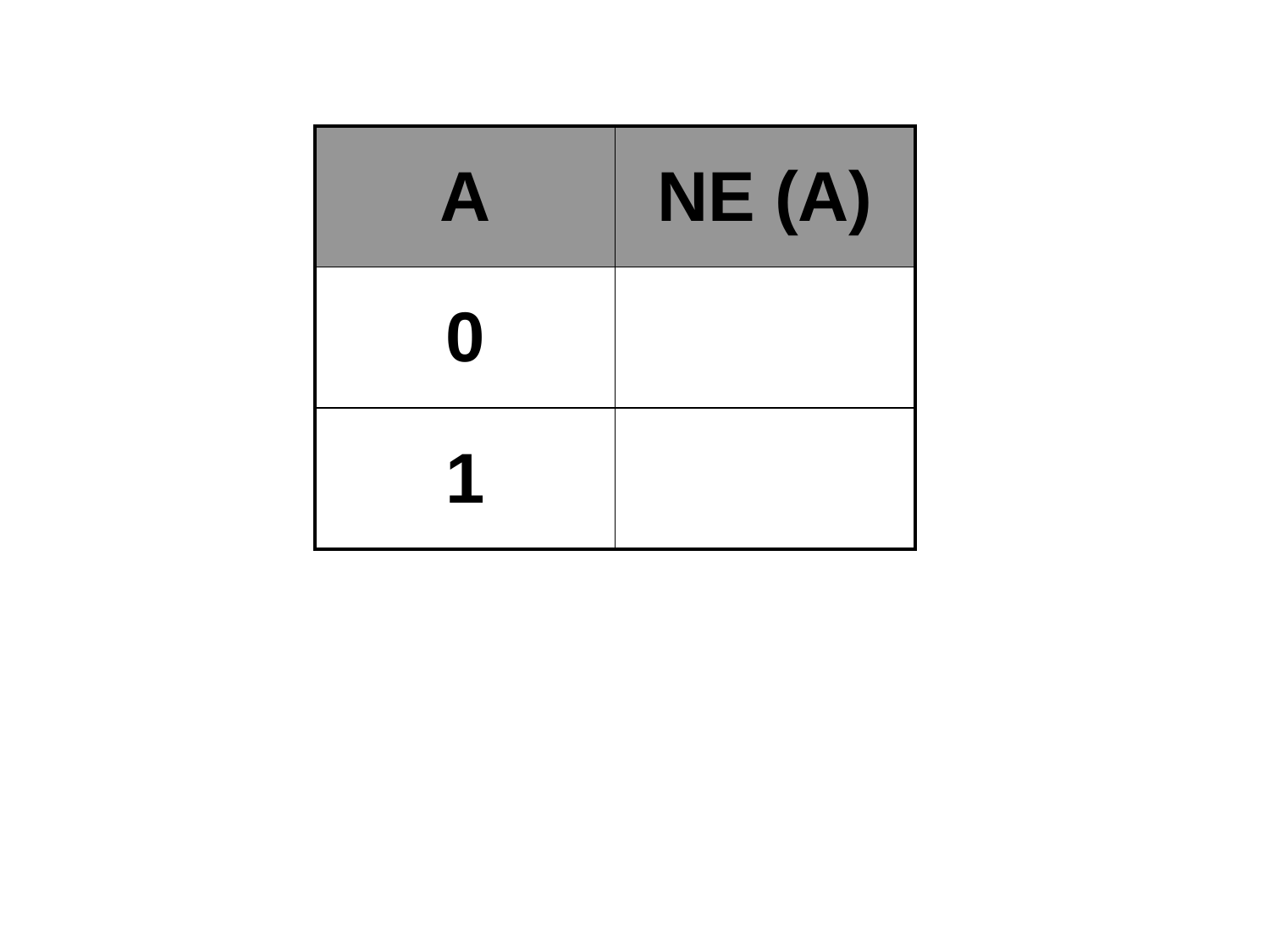

| A | NE (A) |
| --- | --- |
| 0 | 1 |
| 1 | 0 |